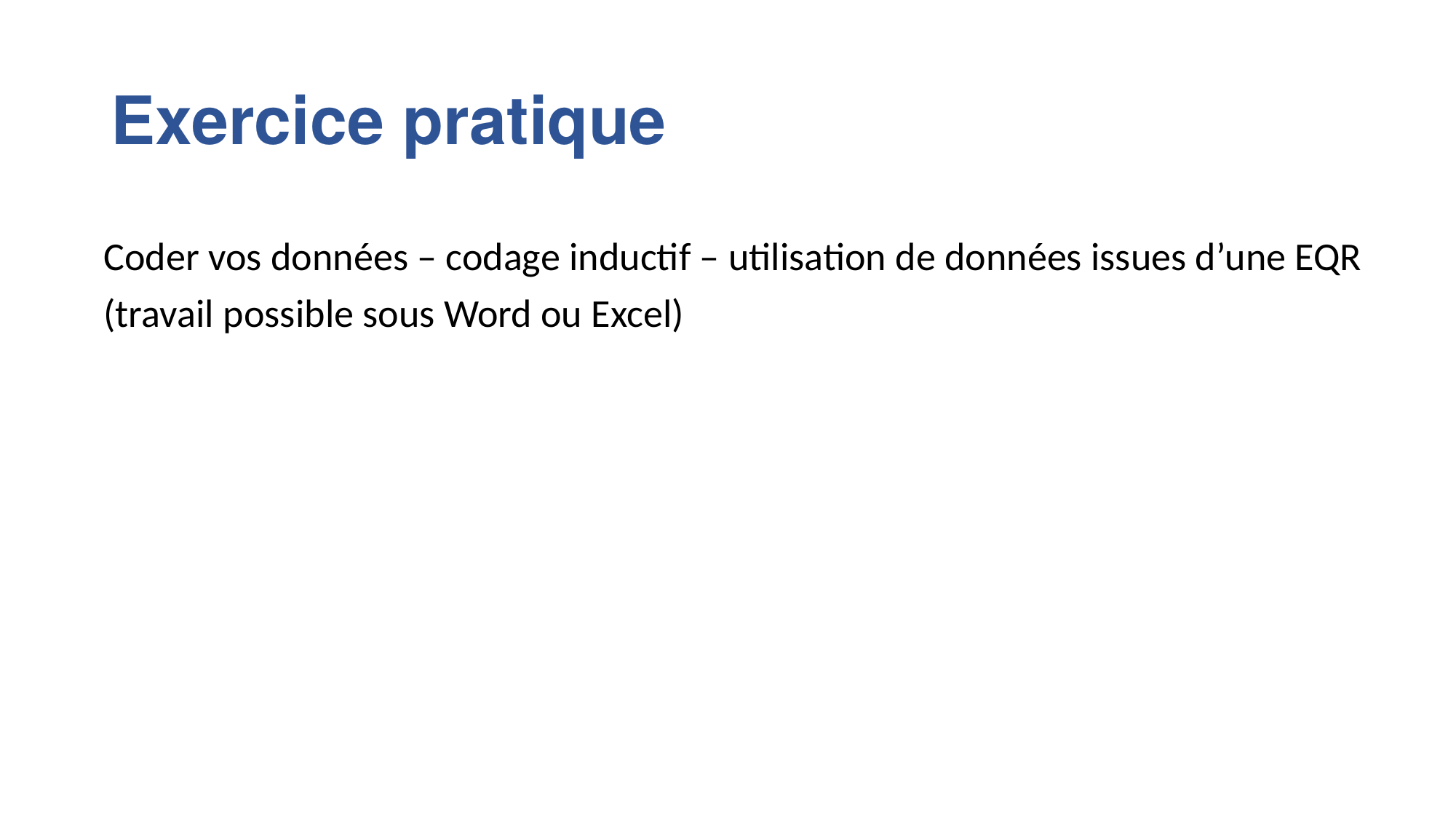

# Exercice pratique
Coder vos données – codage inductif – utilisation de données issues d’une EQR (travail possible sous Word ou Excel)